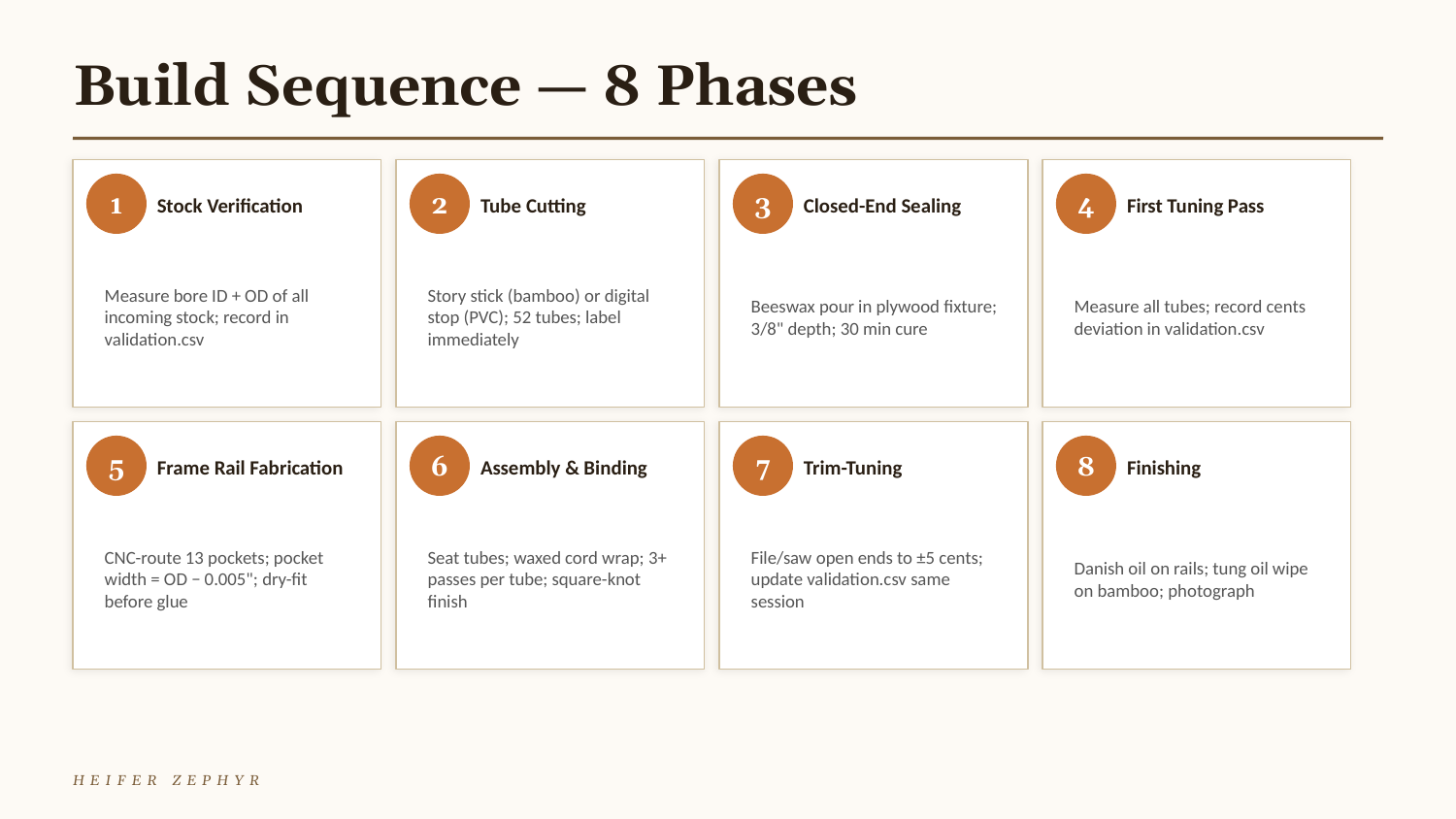

Build Sequence — 8 Phases

1

2

3

4
Stock Verification
Tube Cutting
Closed-End Sealing
First Tuning Pass
Measure bore ID + OD of all incoming stock; record in validation.csv
Story stick (bamboo) or digital stop (PVC); 52 tubes; label immediately
Beeswax pour in plywood fixture; 3/8" depth; 30 min cure
Measure all tubes; record cents deviation in validation.csv

5

6

7

8
Frame Rail Fabrication
Assembly & Binding
Trim-Tuning
Finishing
CNC-route 13 pockets; pocket width = OD − 0.005"; dry-fit before glue
Seat tubes; waxed cord wrap; 3+ passes per tube; square-knot finish
File/saw open ends to ±5 cents; update validation.csv same session
Danish oil on rails; tung oil wipe on bamboo; photograph
HEIFER ZEPHYR